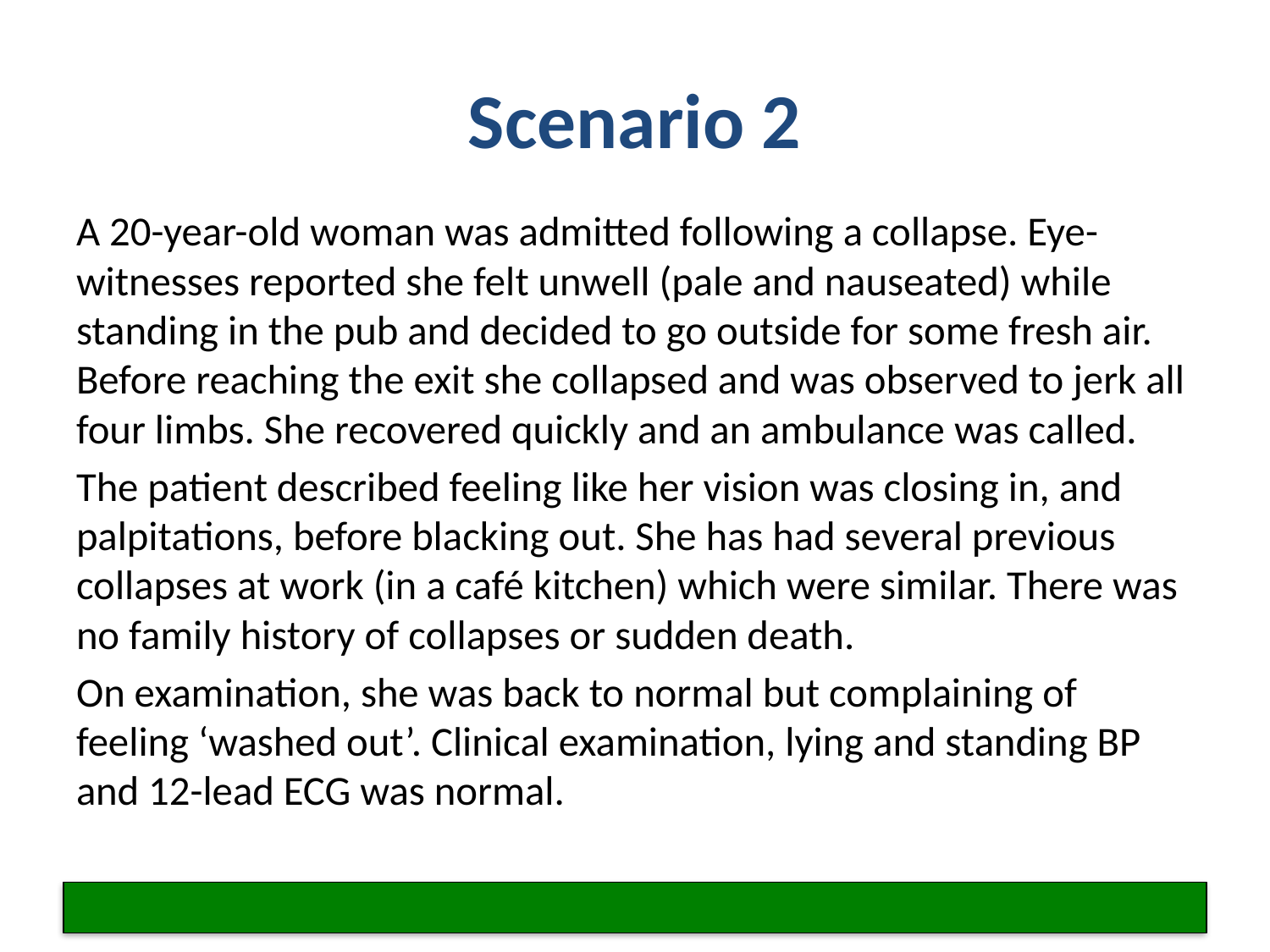

# Scenario 2
A 20-year-old woman was admitted following a collapse. Eye-witnesses reported she felt unwell (pale and nauseated) while standing in the pub and decided to go outside for some fresh air. Before reaching the exit she collapsed and was observed to jerk all four limbs. She recovered quickly and an ambulance was called.
The patient described feeling like her vision was closing in, and palpitations, before blacking out. She has had several previous collapses at work (in a café kitchen) which were similar. There was no family history of collapses or sudden death.
On examination, she was back to normal but complaining of feeling ‘washed out’. Clinical examination, lying and standing BP and 12-lead ECG was normal.